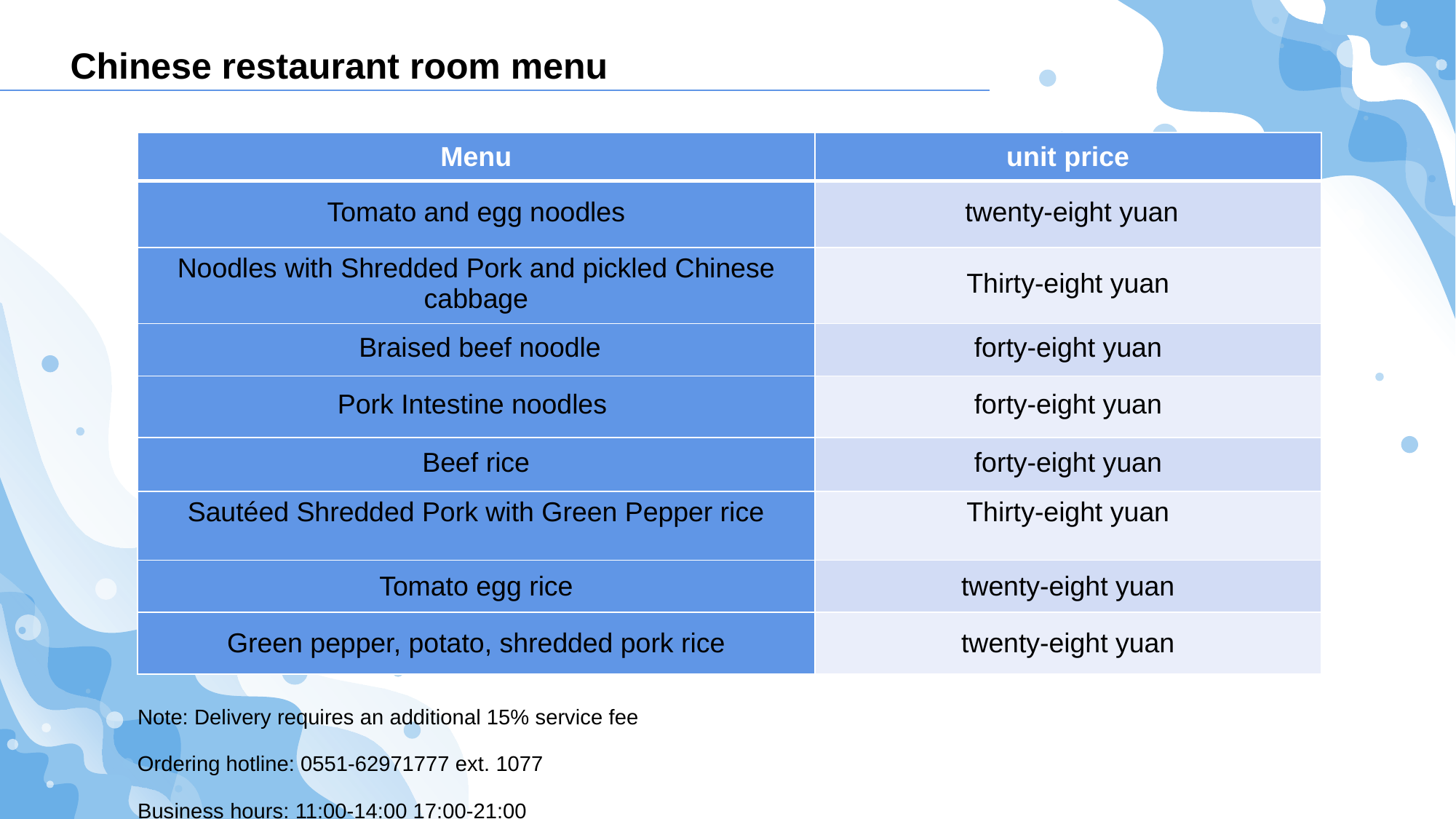

Chinese restaurant room menu
| Menu | unit price |
| --- | --- |
| Tomato and egg noodles | twenty-eight yuan |
| Noodles with Shredded Pork and pickled Chinese cabbage | Thirty-eight yuan |
| Braised beef noodle | forty-eight yuan |
| Pork Intestine noodles | forty-eight yuan |
| Beef rice | forty-eight yuan |
| Sautéed Shredded Pork with Green Pepper rice | Thirty-eight yuan |
| Tomato egg rice | twenty-eight yuan |
| Green pepper, potato, shredded pork rice | twenty-eight yuan |
Note: Delivery requires an additional 15% service fee
Ordering hotline: 0551-62971777 ext. 1077
Business hours: 11:00-14:00 17:00-21:00